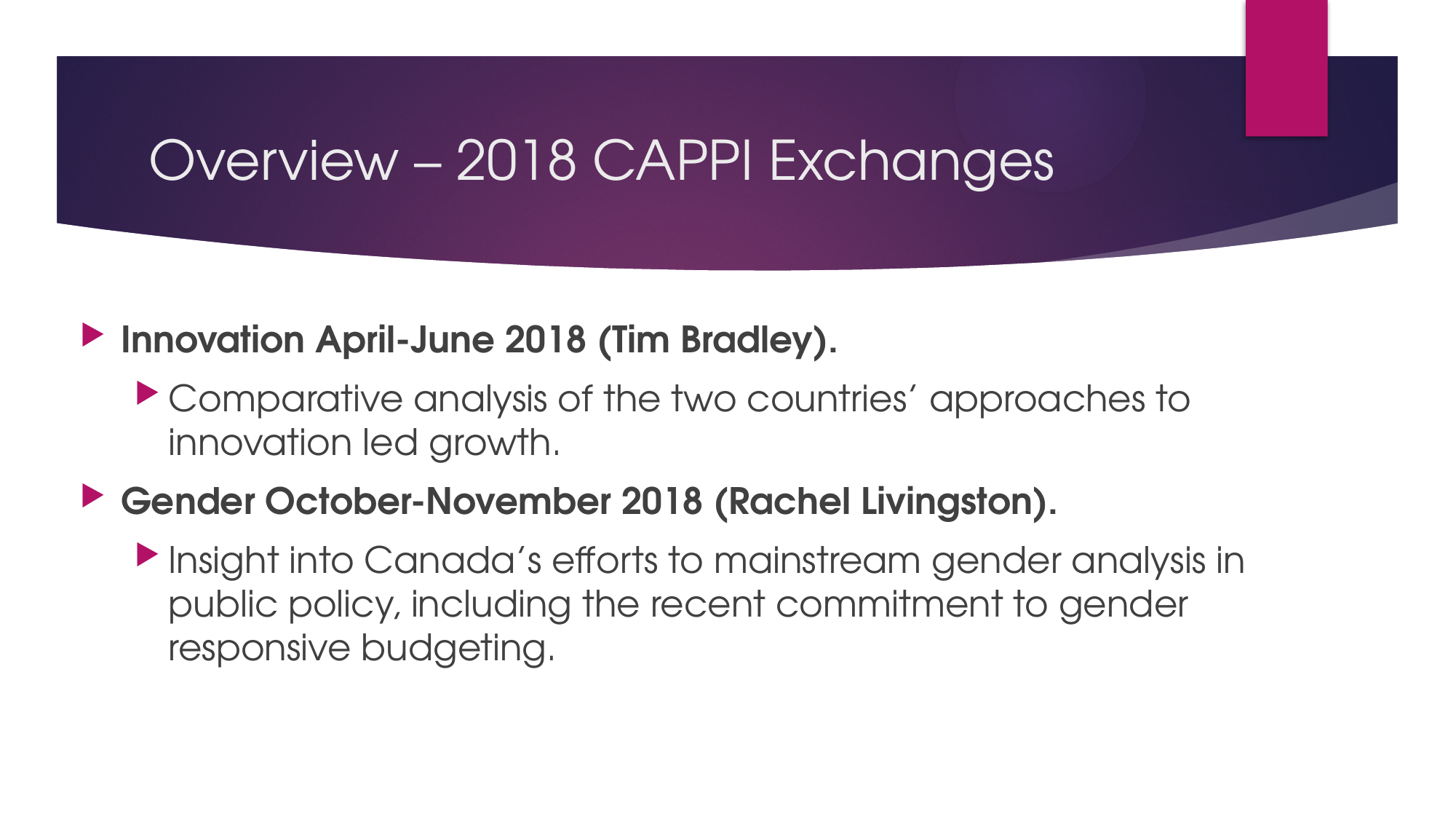

# Overview – 2018 CAPPI Exchanges
Innovation April-June 2018 (Tim Bradley).
Comparative analysis of the two countries’ approaches to innovation led growth.
Gender October-November 2018 (Rachel Livingston).
Insight into Canada’s efforts to mainstream gender analysis in public policy, including the recent commitment to gender responsive budgeting.